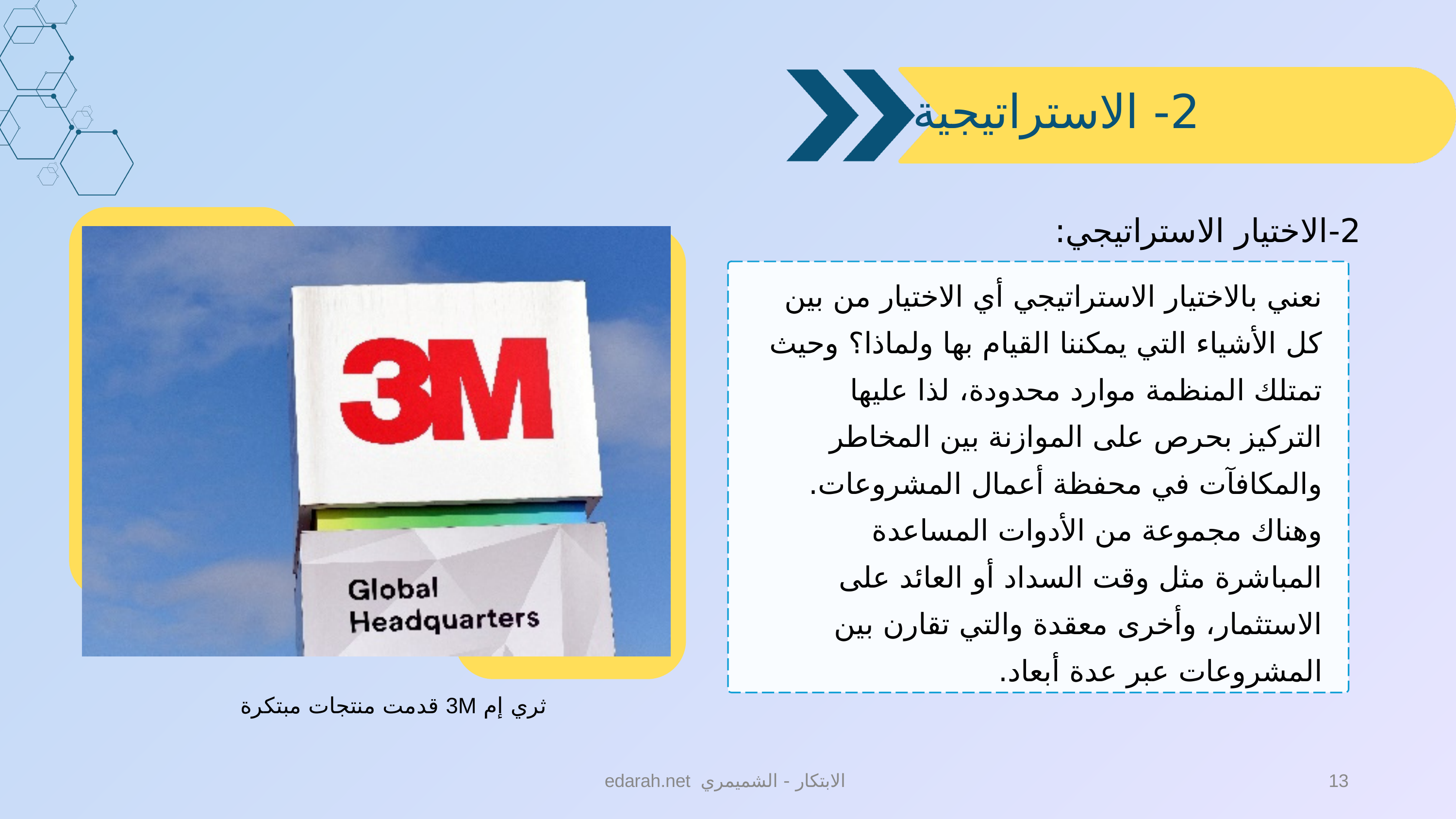

2- الاستراتيجية
2-	الاختيار الاستراتيجي:

نعني بالاختيار الاستراتيجي أي الاختيار من بين كل الأشياء التي يمكننا القيام بها ولماذا؟ وحيث تمتلك المنظمة موارد محدودة، لذا عليها التركيز بحرص على الموازنة بين المخاطر والمكافآت في محفظة أعمال المشروعات. وهناك مجموعة من الأدوات المساعدة المباشرة مثل وقت السداد أو العائد على الاستثمار، وأخرى معقدة والتي تقارن بين المشروعات عبر عدة أبعاد.
ثري إم 3M قدمت منتجات مبتكرة
edarah.net  الابتكار - الشميمري
13